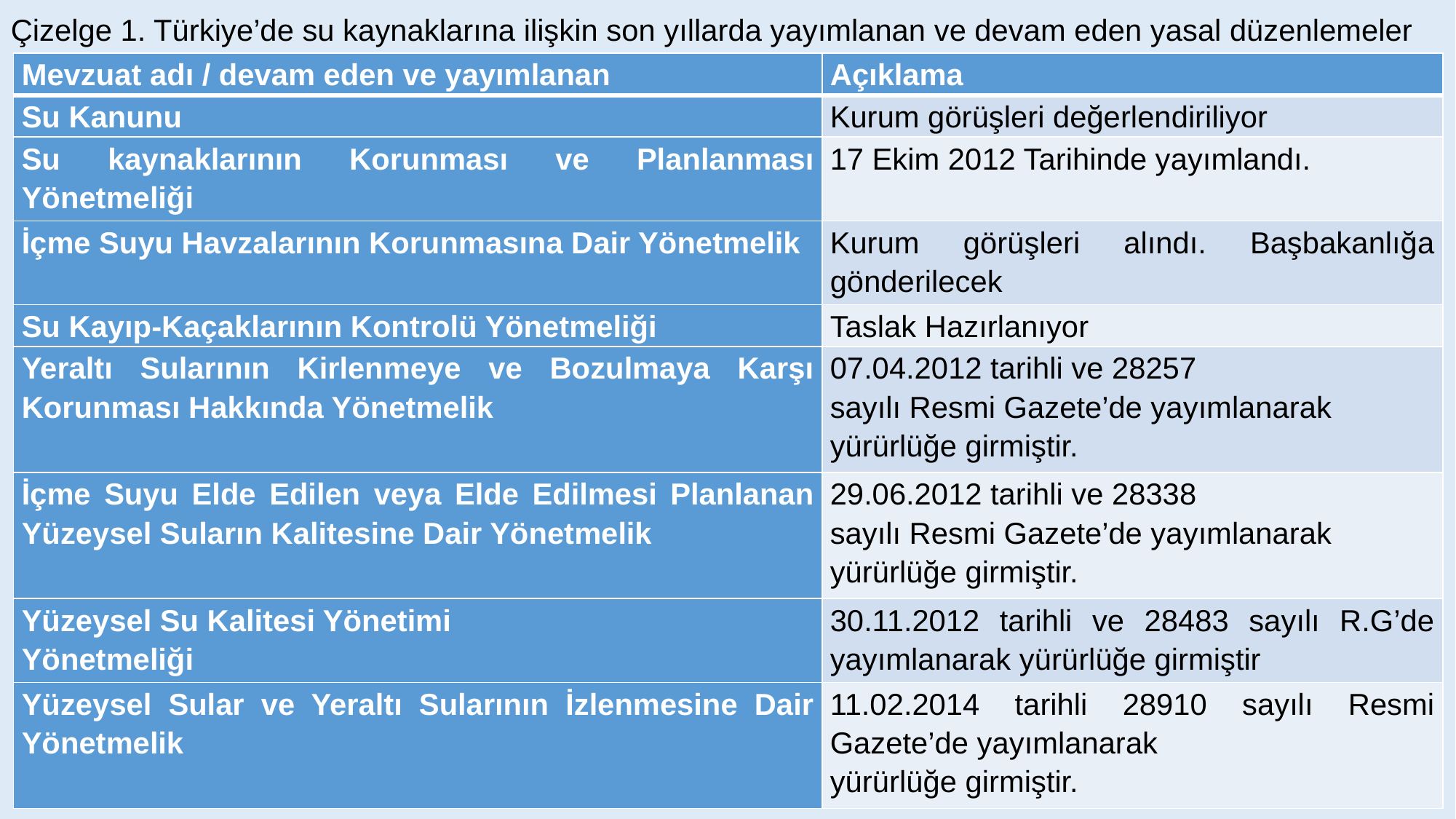

Çizelge 1. Türkiye’de su kaynaklarına ilişkin son yıllarda yayımlanan ve devam eden yasal düzenlemeler
| Mevzuat adı / devam eden ve yayımlanan | Açıklama |
| --- | --- |
| Su Kanunu | Kurum görüşleri değerlendiriliyor |
| Su kaynaklarının Korunması ve Planlanması Yönetmeliği | 17 Ekim 2012 Tarihinde yayımlandı. |
| İçme Suyu Havzalarının Korunmasına Dair Yönetmelik | Kurum görüşleri alındı. Başbakanlığa gönderilecek |
| Su Kayıp-Kaçaklarının Kontrolü Yönetmeliği | Taslak Hazırlanıyor |
| Yeraltı Sularının Kirlenmeye ve Bozulmaya Karşı Korunması Hakkında Yönetmelik | 07.04.2012 tarihli ve 28257 sayılı Resmi Gazete’de yayımlanarak yürürlüğe girmiştir. |
| İçme Suyu Elde Edilen veya Elde Edilmesi Planlanan Yüzeysel Suların Kalitesine Dair Yönetmelik | 29.06.2012 tarihli ve 28338 sayılı Resmi Gazete’de yayımlanarak yürürlüğe girmiştir. |
| Yüzeysel Su Kalitesi Yönetimi Yönetmeliği | 30.11.2012 tarihli ve 28483 sayılı R.G’de yayımlanarak yürürlüğe girmiştir |
| Yüzeysel Sular ve Yeraltı Sularının İzlenmesine Dair Yönetmelik | 11.02.2014 tarihli 28910 sayılı Resmi Gazete’de yayımlanarak yürürlüğe girmiştir. |